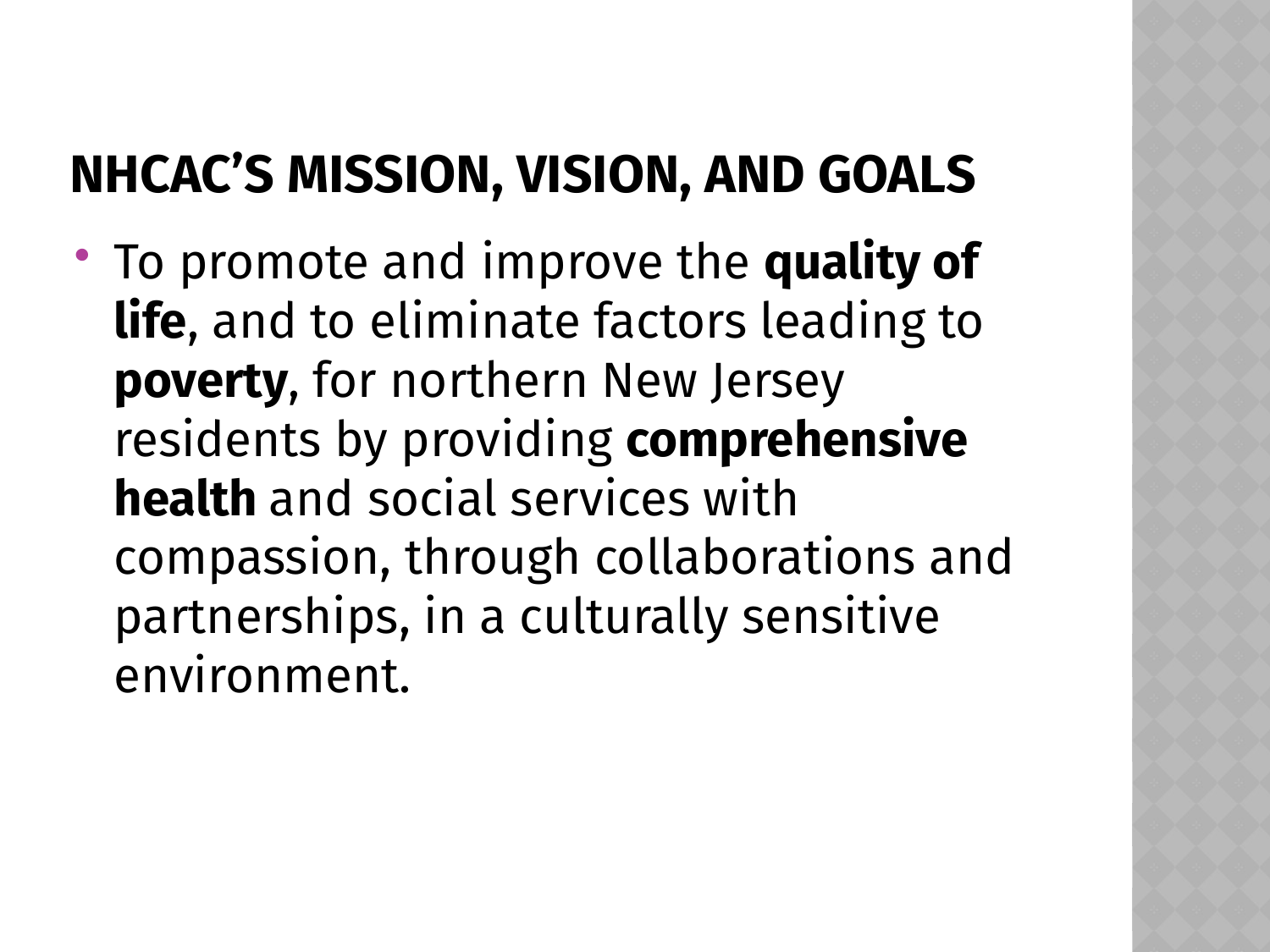

# NHCAC’s Mission, Vision, and Goals
To promote and improve the quality of life, and to eliminate factors leading to poverty, for northern New Jersey residents by providing comprehensive health and social services with compassion, through collaborations and partnerships, in a culturally sensitive environment.